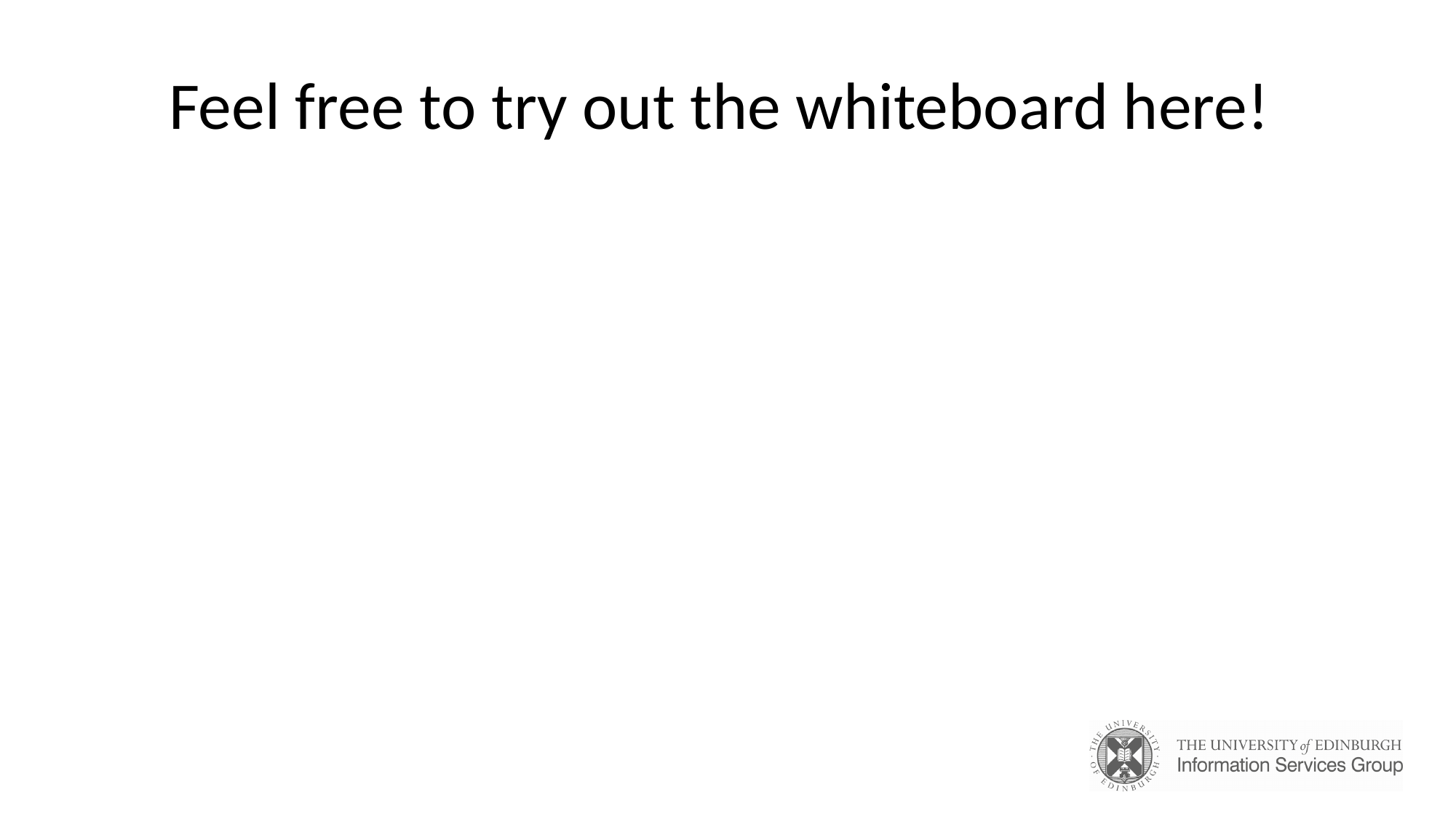

# Feel free to try out the whiteboard here!